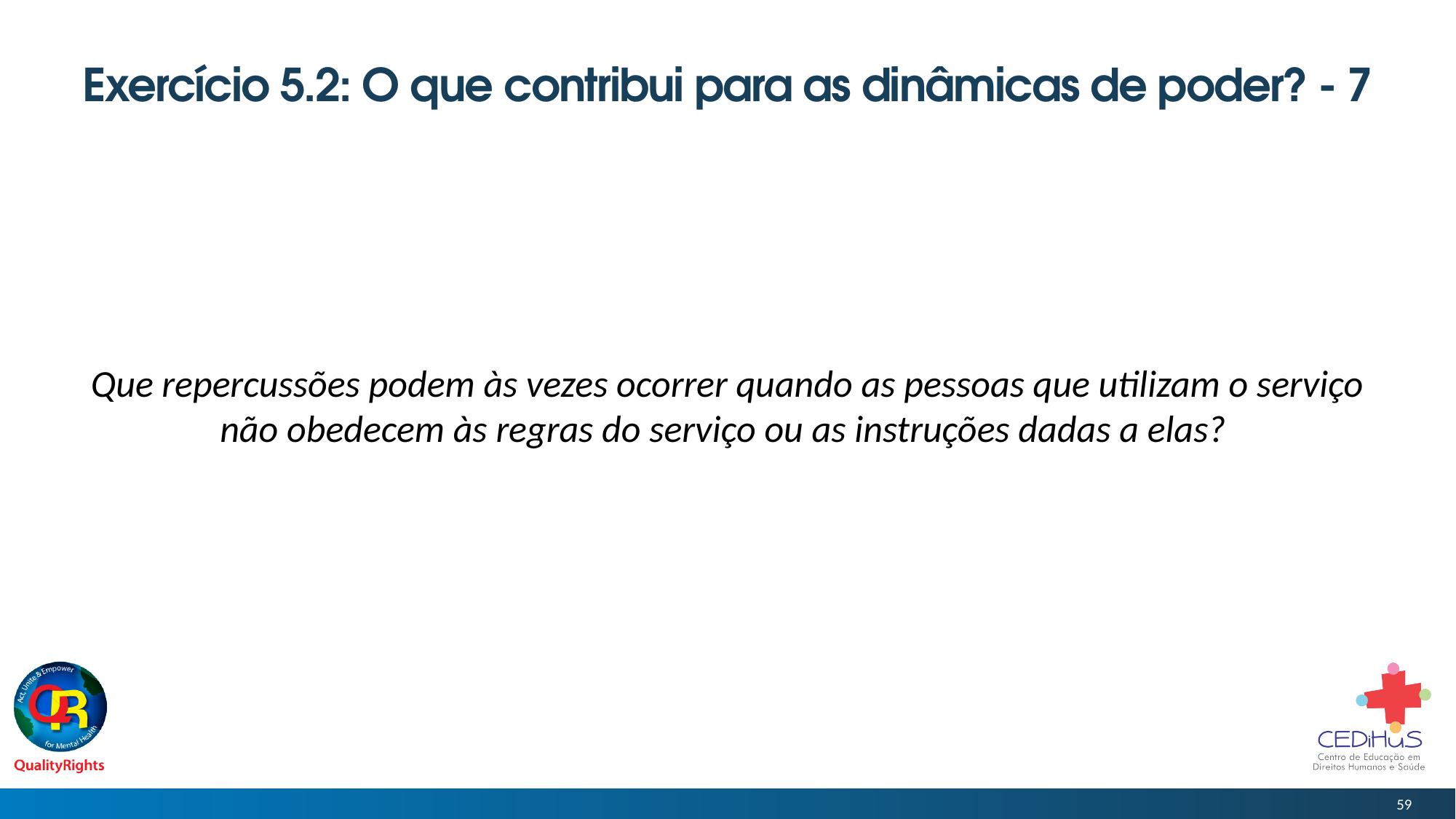

# Exercício 5.2: O que contribui para as dinâmicas de poder? - 7

Que repercussões podem às vezes ocorrer quando as pessoas que utilizam o serviço não obedecem às regras do serviço ou as instruções dadas a elas?